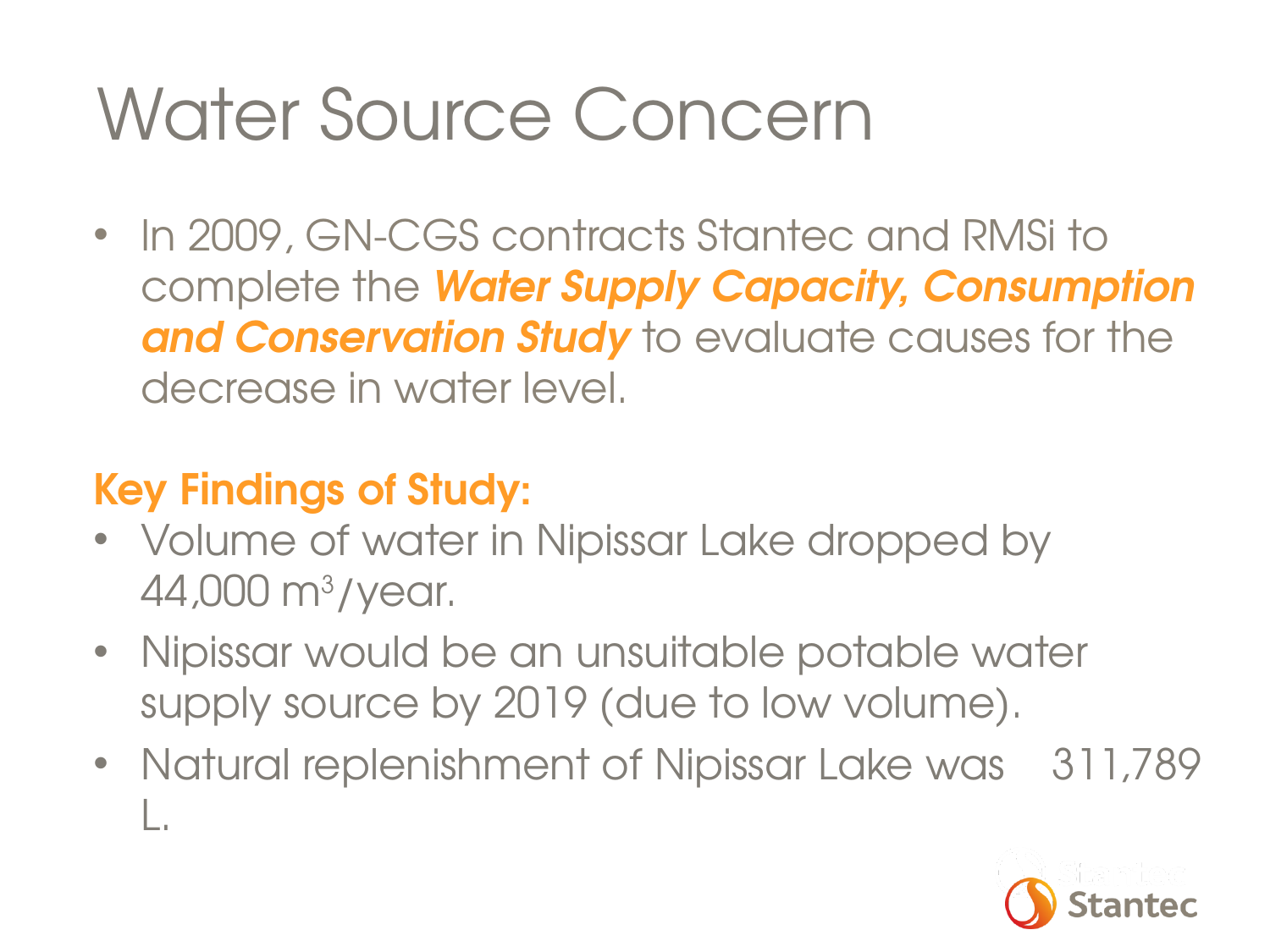

Water Source Concern
In 2009, GN-CGS contracts Stantec and RMSi to complete the Water Supply Capacity, Consumption and Conservation Study to evaluate causes for the decrease in water level.

Key Findings of Study:
Volume of water in Nipissar Lake dropped by   44,000 m3/year.
Nipissar would be an unsuitable potable water supply source by 2019 (due to low volume).
Natural replenishment of Nipissar Lake was    311,789 L.